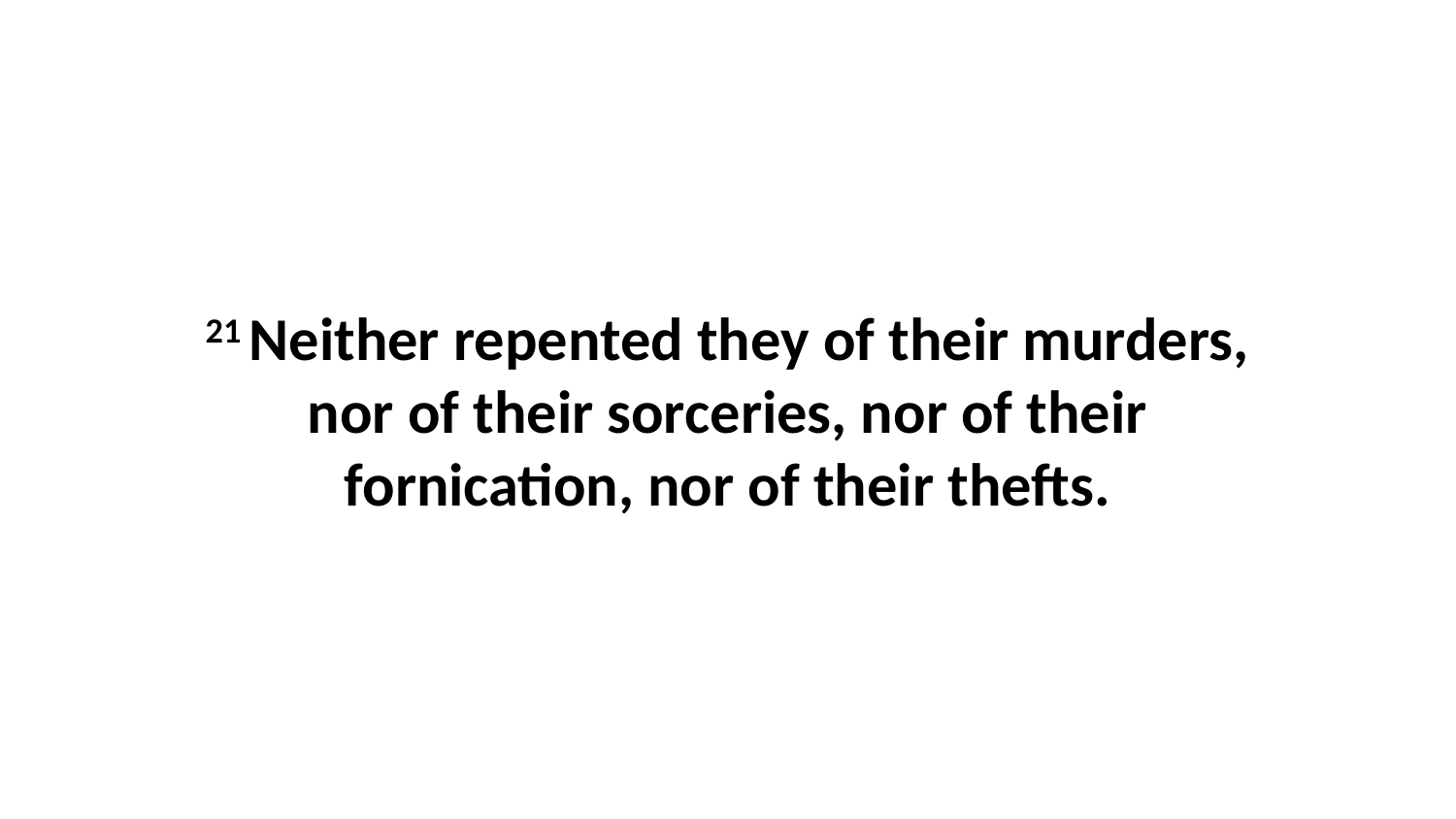

21 Neither repented they of their murders, nor of their sorceries, nor of their fornication, nor of their thefts.